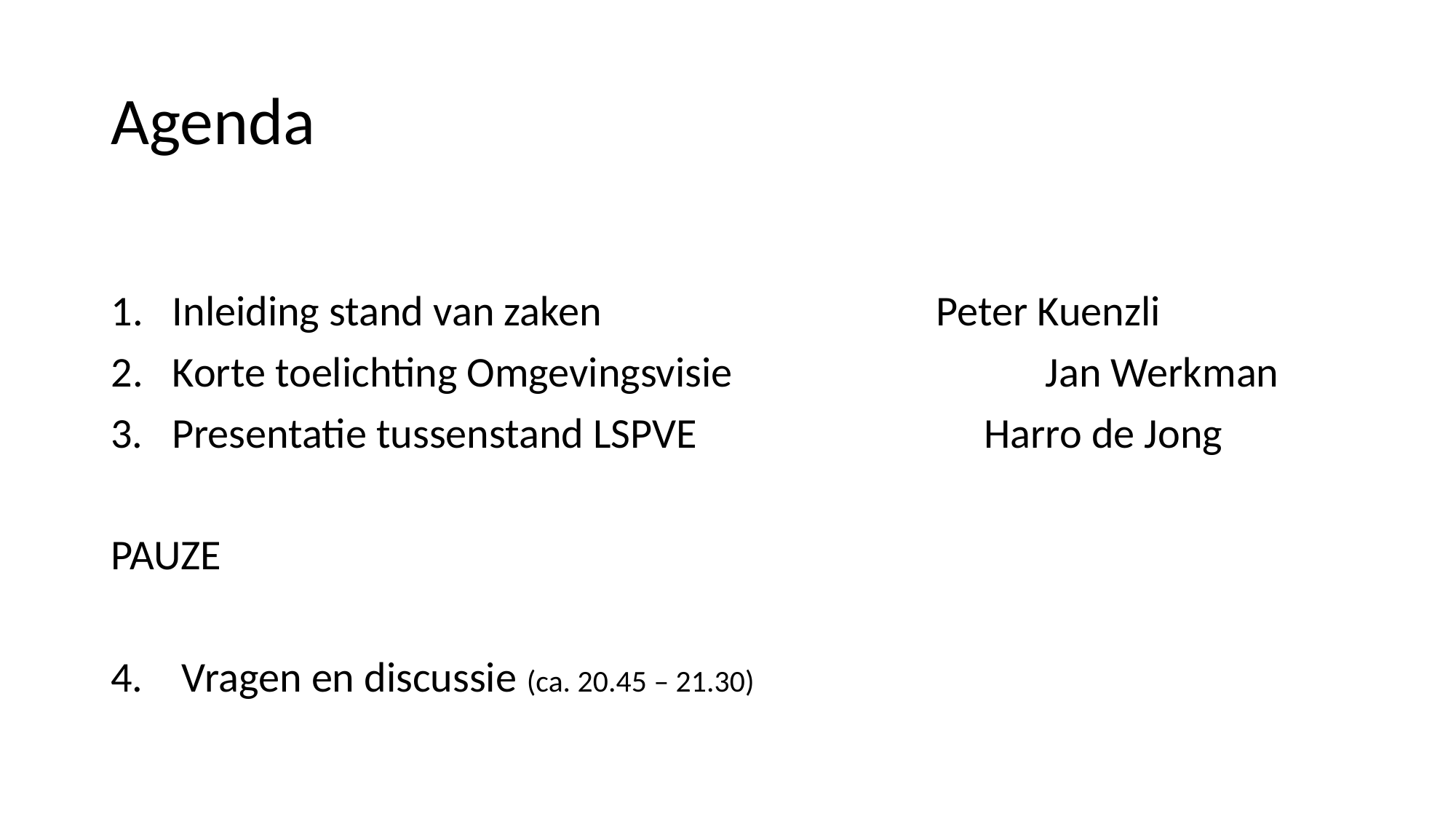

# Agenda

Inleiding stand van zaken				Peter Kuenzli
Korte toelichting Omgevingsvisie			Jan Werkman
3.   Presentatie tussenstand LSPVE			Harro de Jong

PAUZE

4.    Vragen en discussie (ca. 20.45 – 21.30)